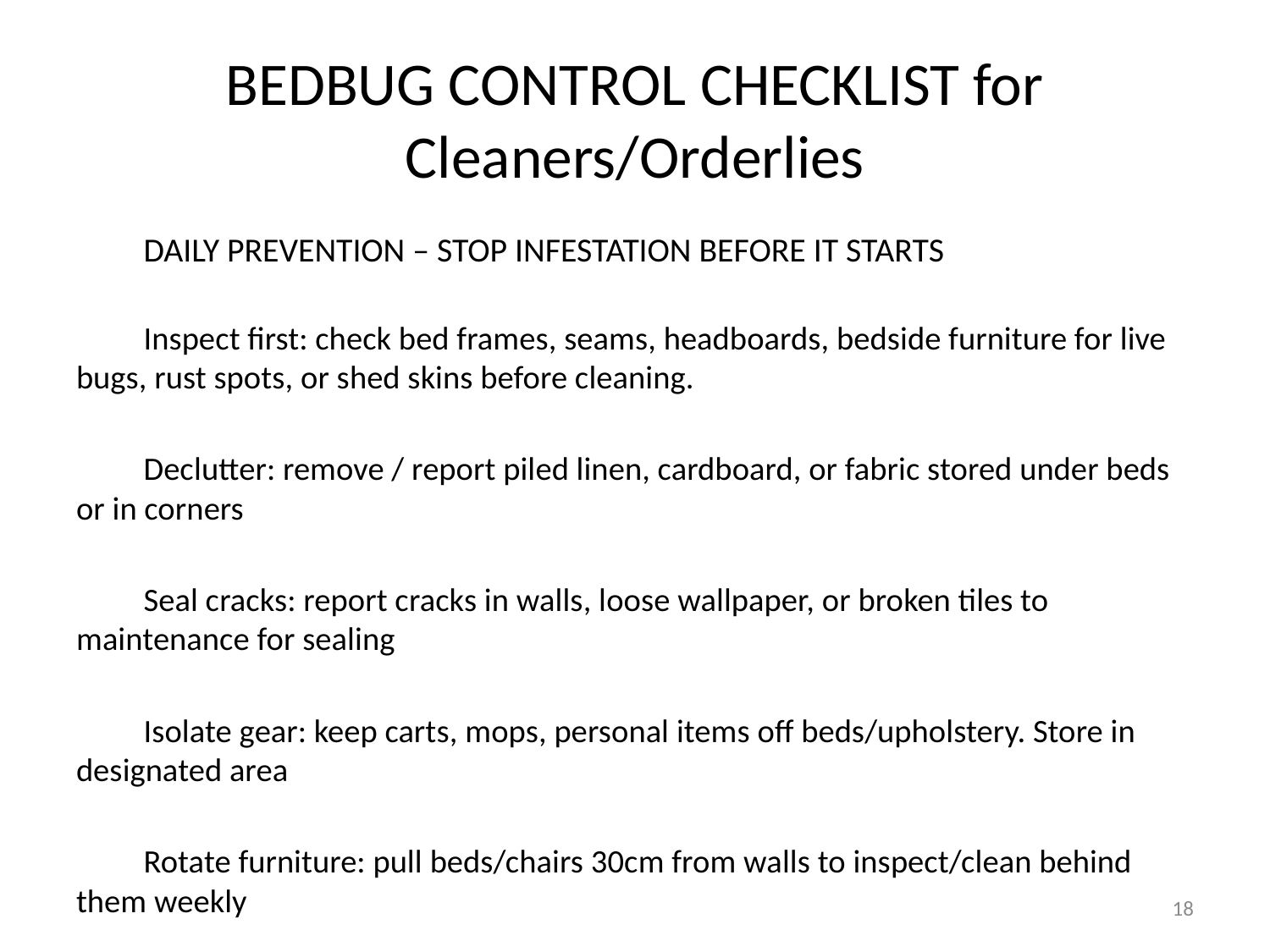

# BEDBUG CONTROL CHECKLIST for Cleaners/Orderlies
	DAILY PREVENTION – STOP INFESTATION BEFORE IT STARTS

	Inspect first: check bed frames, seams, headboards, bedside furniture for live bugs, rust spots, or shed skins before cleaning.

	Declutter: remove / report piled linen, cardboard, or fabric stored under beds or in corners

	Seal cracks: report cracks in walls, loose wallpaper, or broken tiles to maintenance for sealing

	Isolate gear: keep carts, mops, personal items off beds/upholstery. Store in designated area

	Rotate furniture: pull beds/chairs 30cm from walls to inspect/clean behind them weekly

18